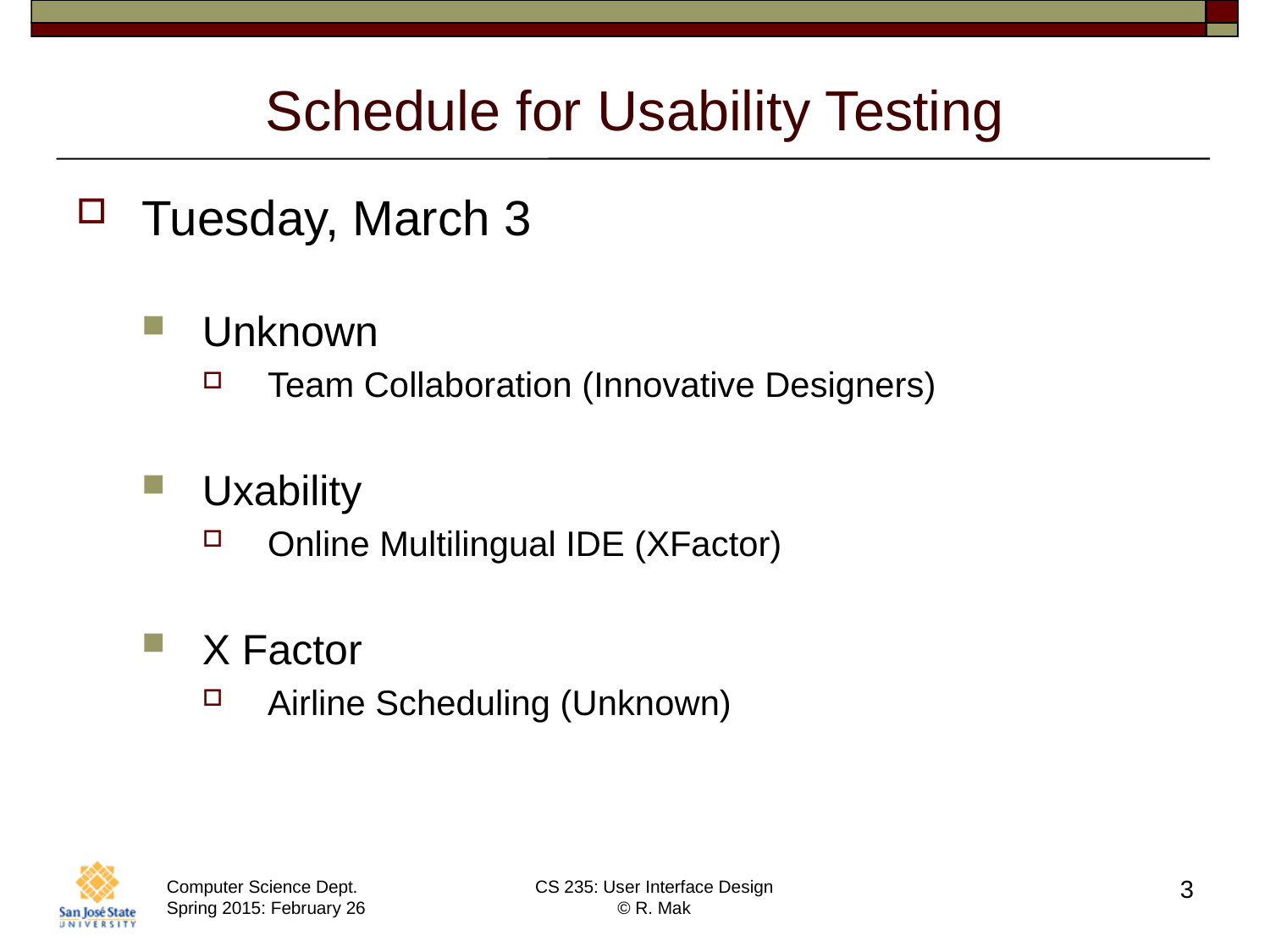

# Schedule for Usability Testing
Tuesday, March 3

Unknown
Team Collaboration (Innovative Designers)

Uxability
Online Multilingual IDE (XFactor)

X Factor
Airline Scheduling (Unknown)
3